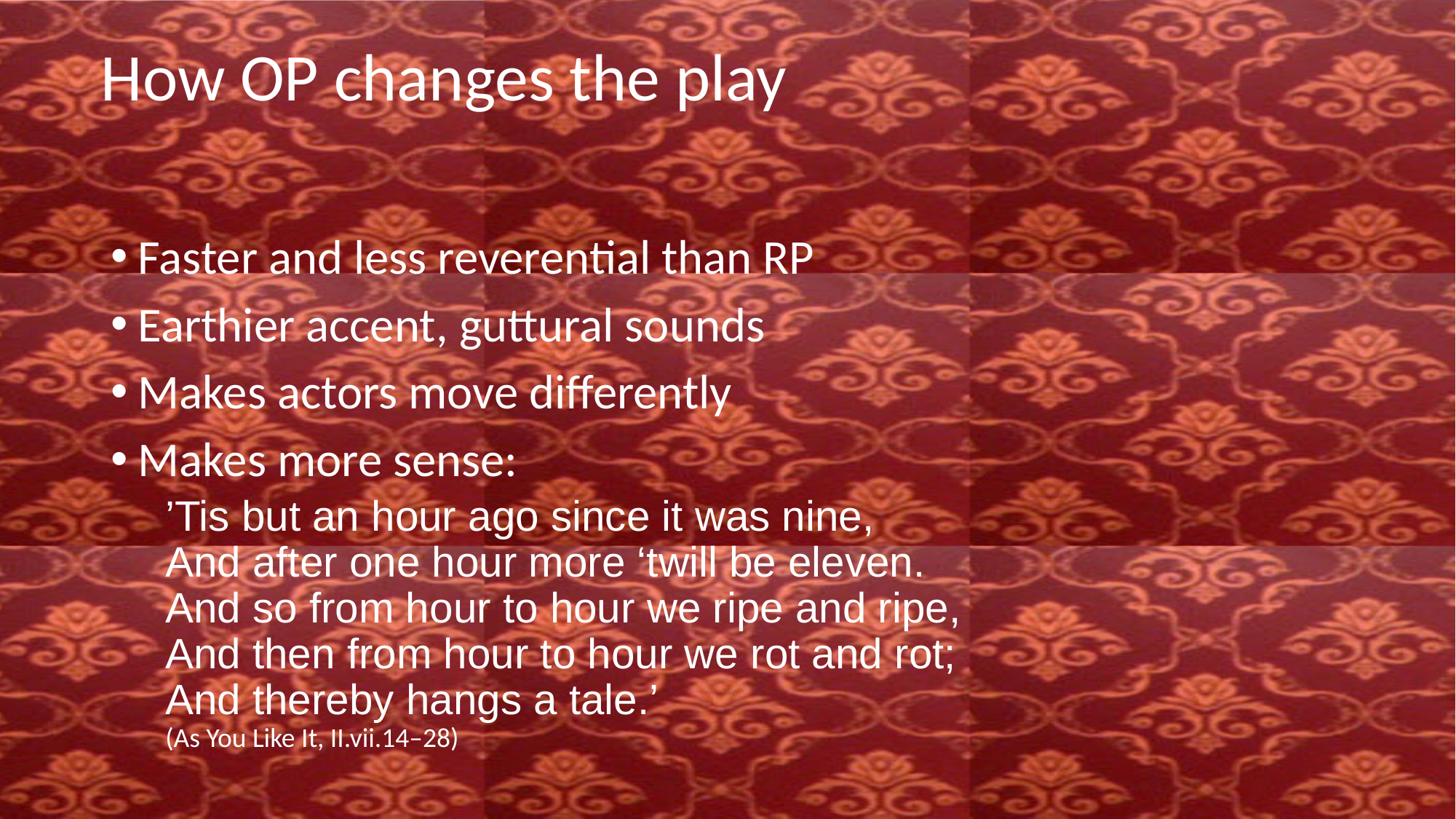

# How OP changes the play
Faster and less reverential than RP
Earthier accent, guttural sounds
Makes actors move differently
Makes more sense:
’Tis but an hour ago since it was nine,
And after one hour more ‘twill be eleven.
And so from hour to hour we ripe and ripe,
And then from hour to hour we rot and rot;
And thereby hangs a tale.’
(As You Like It, II.vii.14–28)